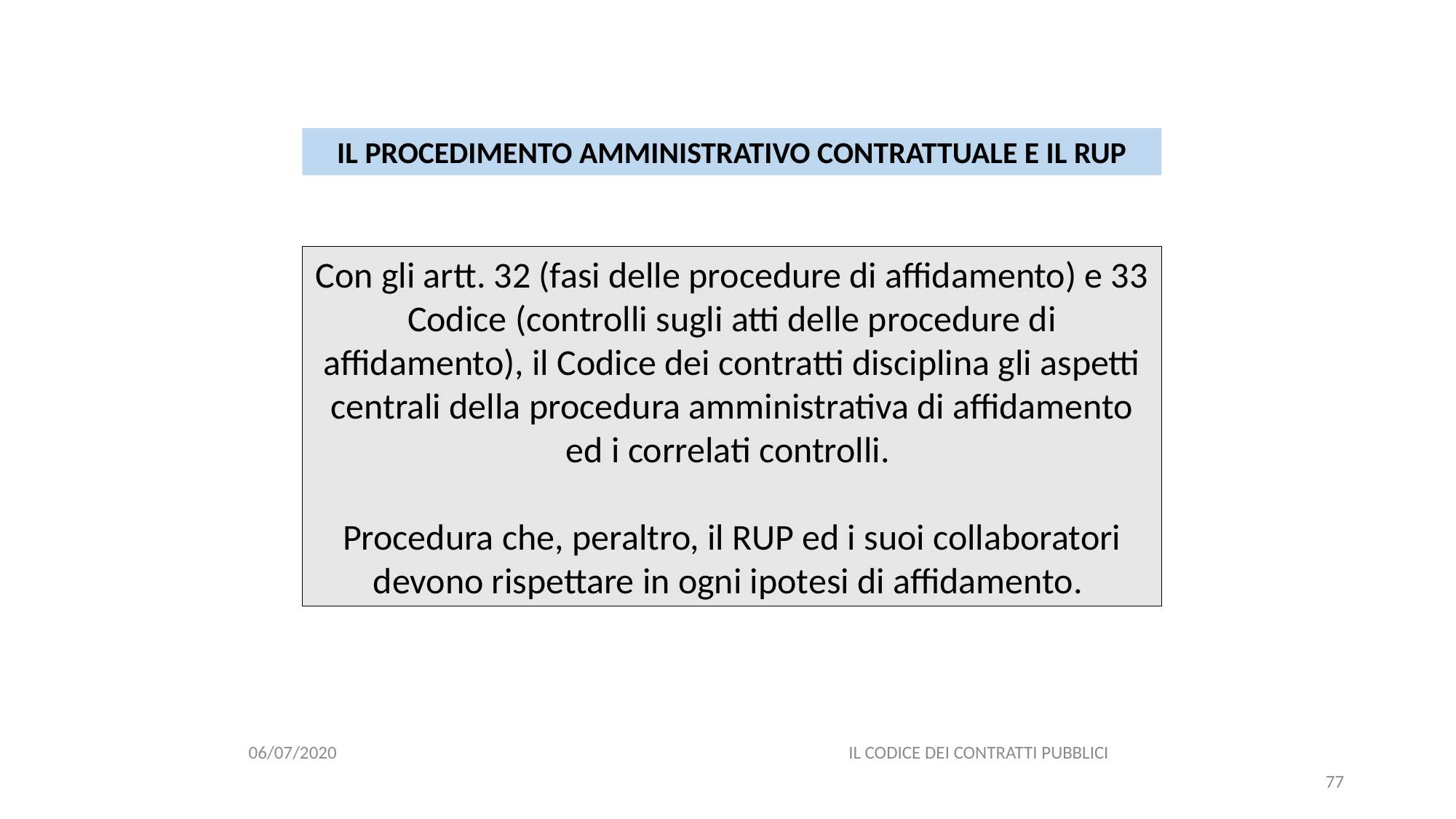

#
IL PROCEDIMENTO AMMINISTRATIVO CONTRATTUALE E IL RUP
Con gli artt. 32 (fasi delle procedure di affidamento) e 33 Codice (controlli sugli atti delle procedure di affidamento), il Codice dei contratti disciplina gli aspetti centrali della procedura amministrativa di affidamento ed i correlati controlli.

Procedura che, peraltro, il RUP ed i suoi collaboratori devono rispettare in ogni ipotesi di affidamento.

06/07/2020
IL CODICE DEI CONTRATTI PUBBLICI
77